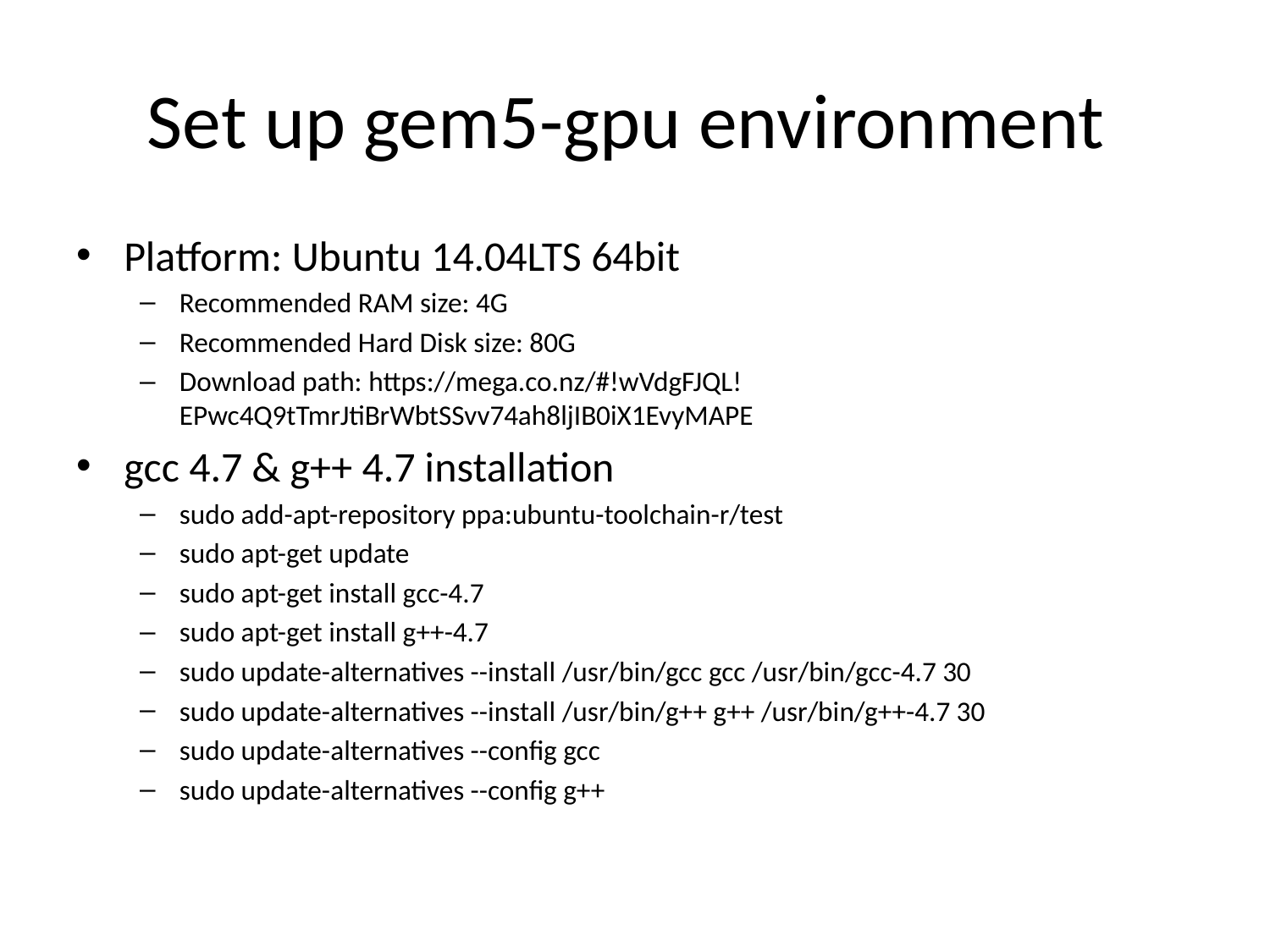

# Set up gem5-gpu environment
Platform: Ubuntu 14.04LTS 64bit
Recommended RAM size: 4G
Recommended Hard Disk size: 80G
Download path: https://mega.co.nz/#!wVdgFJQL!EPwc4Q9tTmrJtiBrWbtSSvv74ah8ljIB0iX1EvyMAPE
gcc 4.7 & g++ 4.7 installation
sudo add-apt-repository ppa:ubuntu-toolchain-r/test
sudo apt-get update
sudo apt-get install gcc-4.7
sudo apt-get install g++-4.7
sudo update-alternatives --install /usr/bin/gcc gcc /usr/bin/gcc-4.7 30
sudo update-alternatives --install /usr/bin/g++ g++ /usr/bin/g++-4.7 30
sudo update-alternatives --config gcc
sudo update-alternatives --config g++